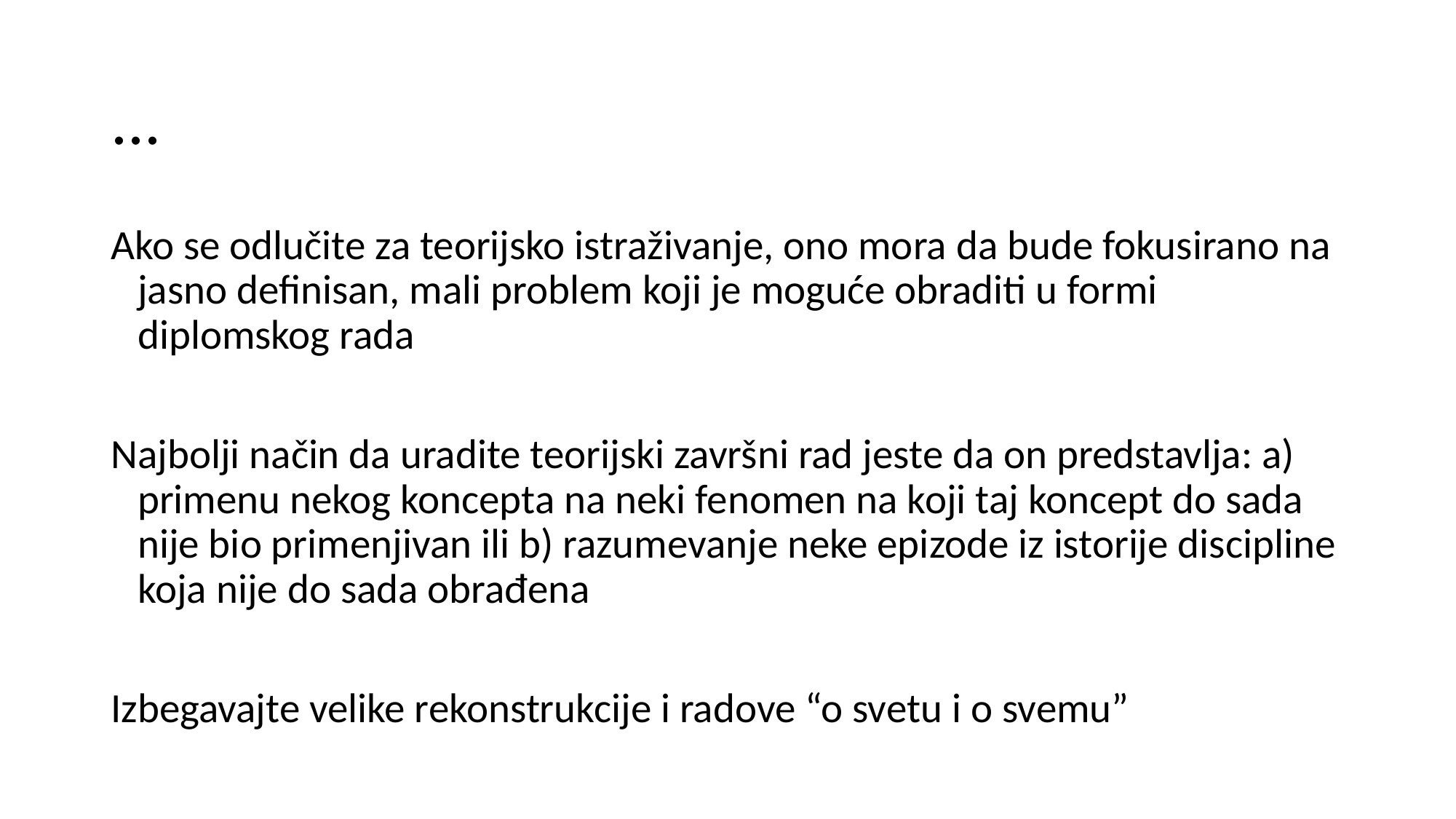

# ...
Ako se odlučite za teorijsko istraživanje, ono mora da bude fokusirano na jasno definisan, mali problem koji je moguće obraditi u formi diplomskog rada

Najbolji način da uradite teorijski završni rad jeste da on predstavlja: a) primenu nekog koncepta na neki fenomen na koji taj koncept do sada nije bio primenjivan ili b) razumevanje neke epizode iz istorije discipline koja nije do sada obrađena

Izbegavajte velike rekonstrukcije i radove “o svetu i o svemu”